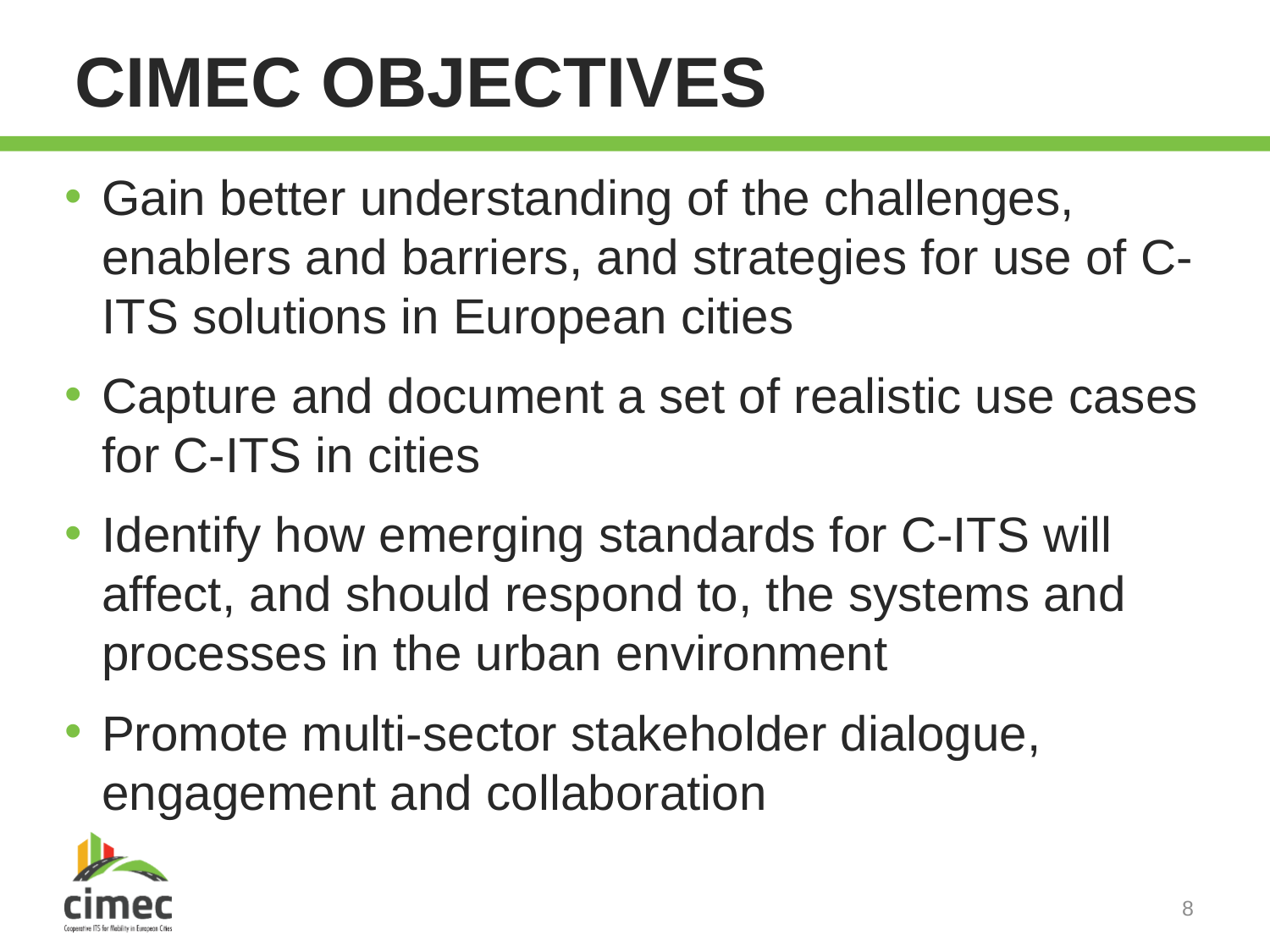

# CIMEC objectives
Gain better understanding of the challenges, enablers and barriers, and strategies for use of C-ITS solutions in European cities
Capture and document a set of realistic use cases for C-ITS in cities
Identify how emerging standards for C-ITS will affect, and should respond to, the systems and processes in the urban environment
Promote multi-sector stakeholder dialogue, engagement and collaboration
8